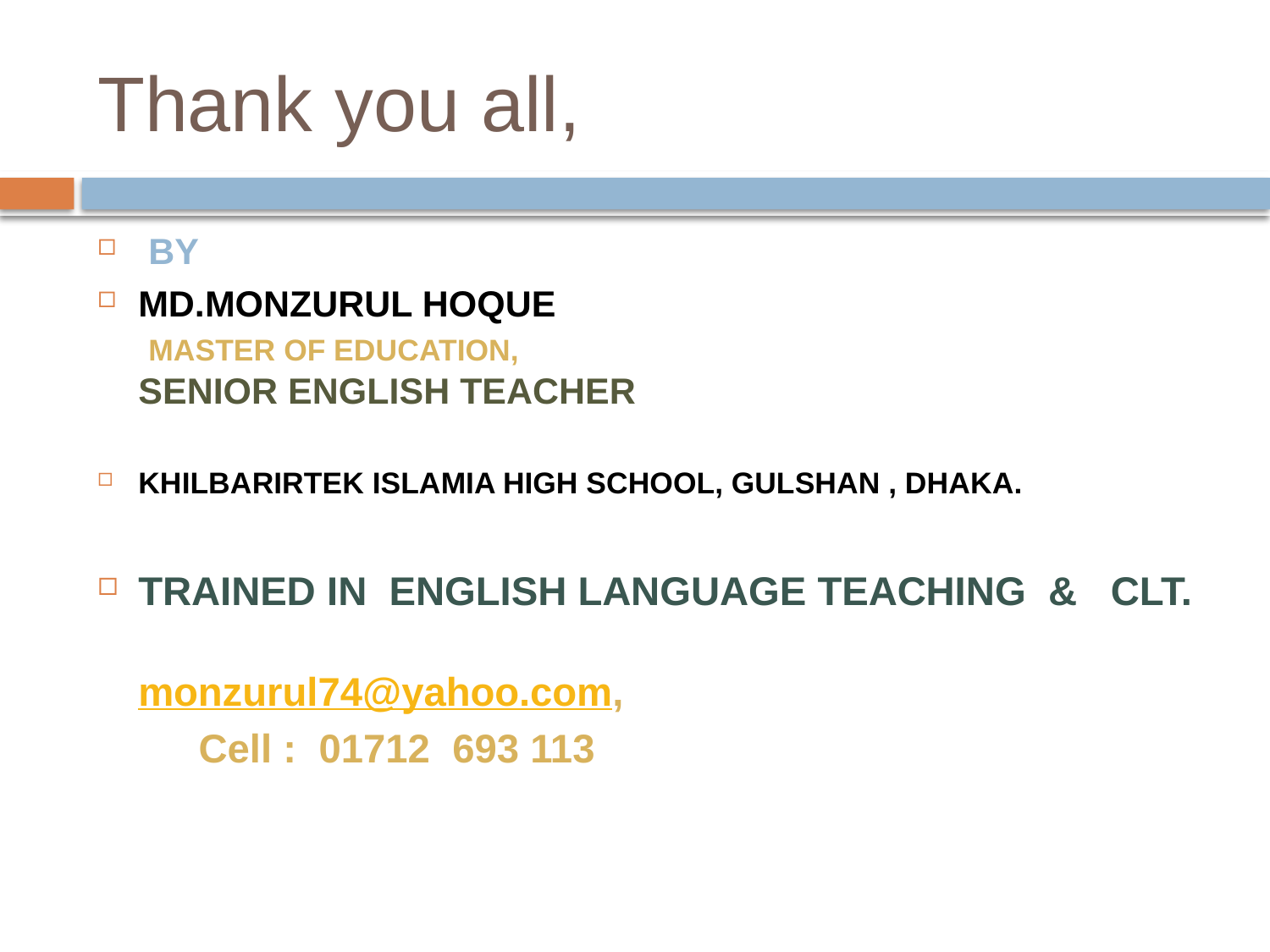

# Thank you all,
 BY
MD.MONZURUL HOQUE
 MASTER OF EDUCATION,
SENIOR ENGLISH TEACHER
KHILBARIRTEK ISLAMIA HIGH SCHOOL, GULSHAN , DHAKA.

TRAINED IN  ENGLISH LANGUAGE TEACHING  &   CLT.
monzurul74@yahoo.com,
         Cell :  01712  693 113